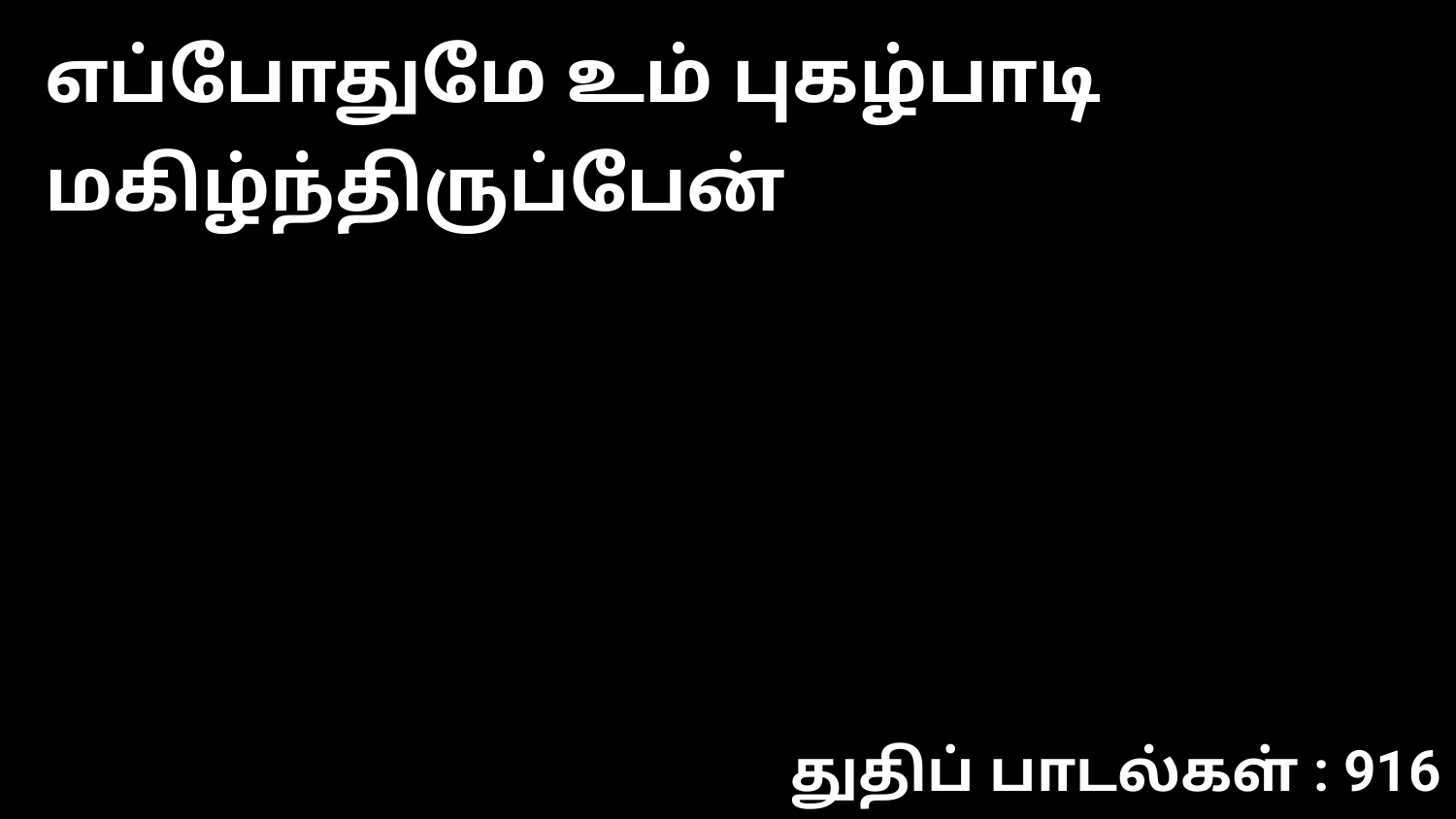

எப்போதுமே உம் புகழ்பாடி மகிழ்ந்திருப்பேன்
துதிப் பாடல்கள் : 916